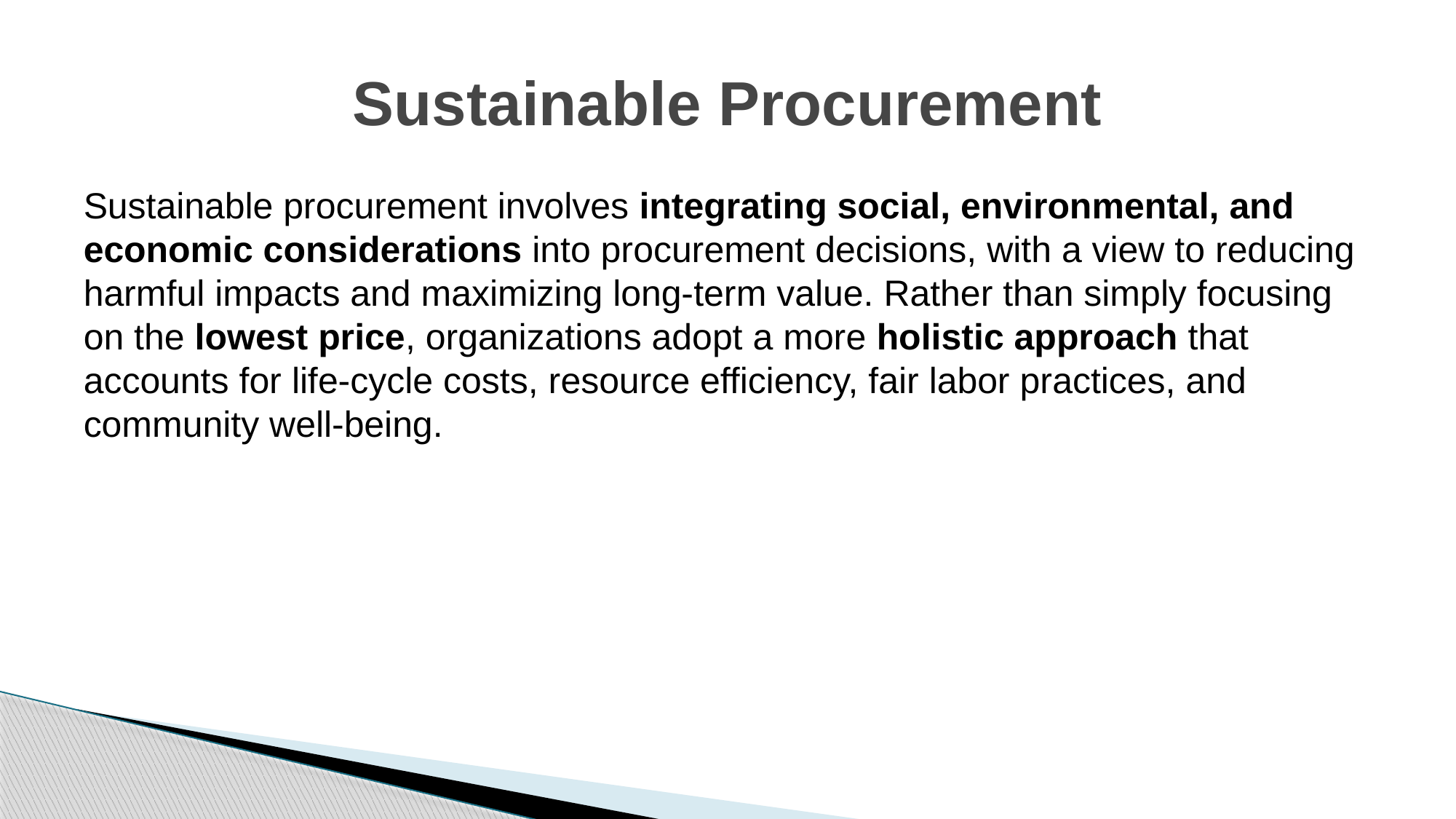

# Sustainable Procurement
Sustainable procurement involves integrating social, environmental, and economic considerations into procurement decisions, with a view to reducing harmful impacts and maximizing long-term value. Rather than simply focusing on the lowest price, organizations adopt a more holistic approach that accounts for life-cycle costs, resource efficiency, fair labor practices, and community well-being.